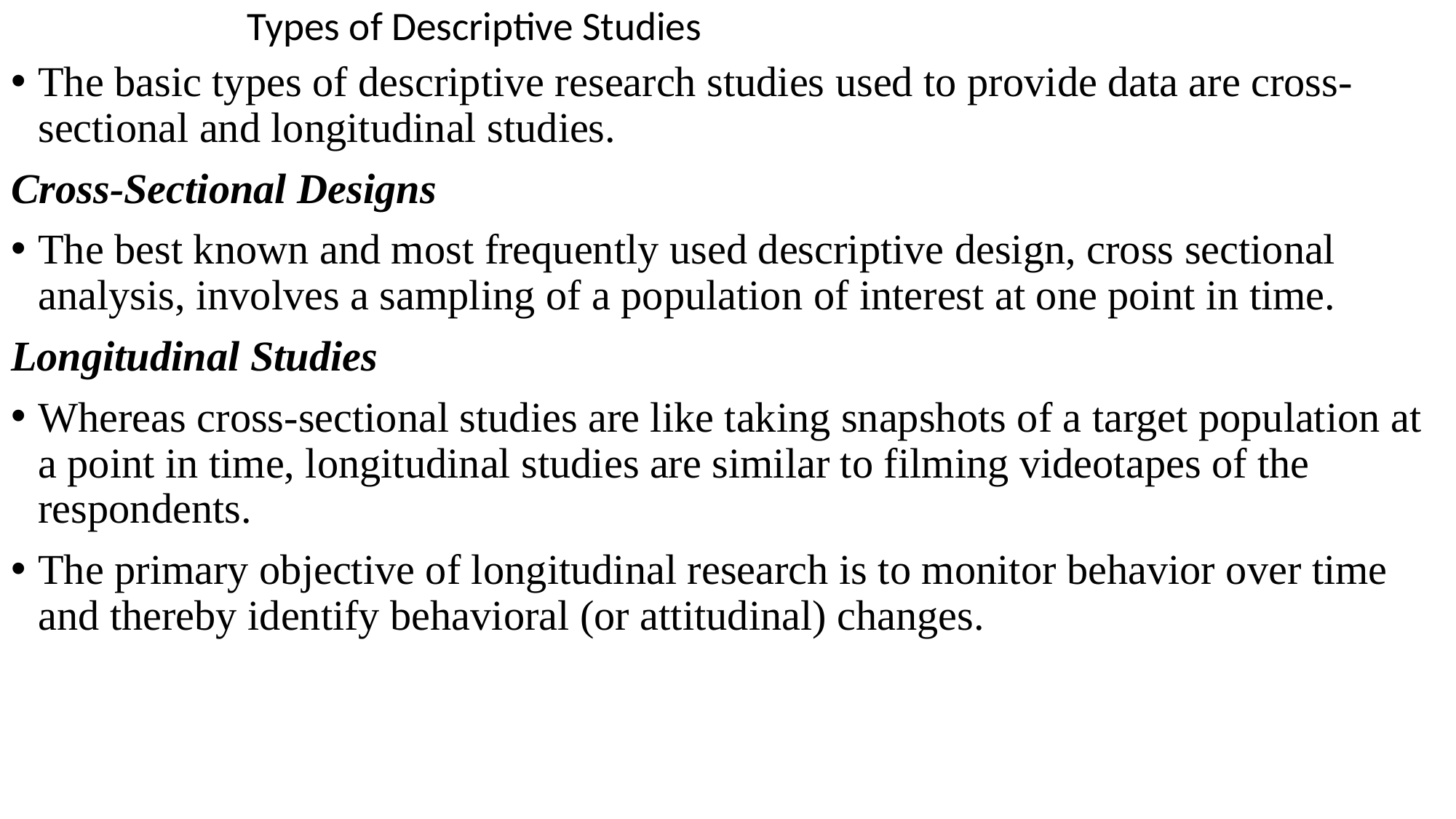

# Types of Descriptive Studies
The basic types of descriptive research studies used to provide data are cross-sectional and longitudinal studies.
Cross-Sectional Designs
The best known and most frequently used descriptive design, cross sectional analysis, involves a sampling of a population of interest at one point in time.
Longitudinal Studies
Whereas cross-sectional studies are like taking snapshots of a target population at a point in time, longitudinal studies are similar to filming videotapes of the respondents.
The primary objective of longitudinal research is to monitor behavior over time and thereby identify behavioral (or attitudinal) changes.